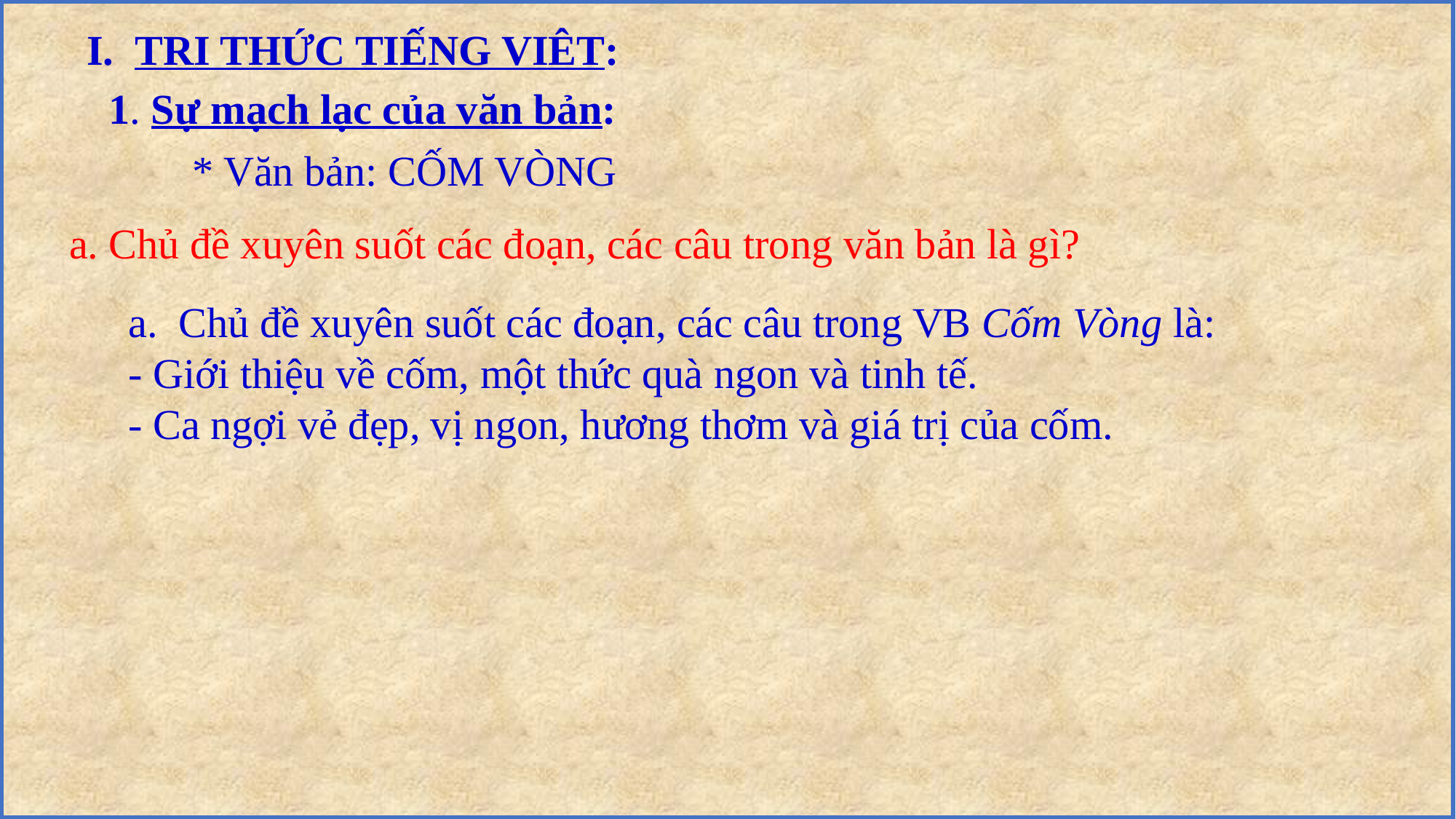

I.  TRI THỨC TIẾNG VIÊT:
1. Sự mạch lạc của văn bản:
* Văn bản: CỐM VÒNG
a. Chủ đề xuyên suốt các đoạn, các câu trong văn bản là gì?
a.  Chủ đề xuyên suốt các đoạn, các câu trong VB Cốm Vòng là:
- Giới thiệu về cốm, một thức quà ngon và tinh tế.
- Ca ngợi vẻ đẹp, vị ngon, hương thơm và giá trị của cốm.